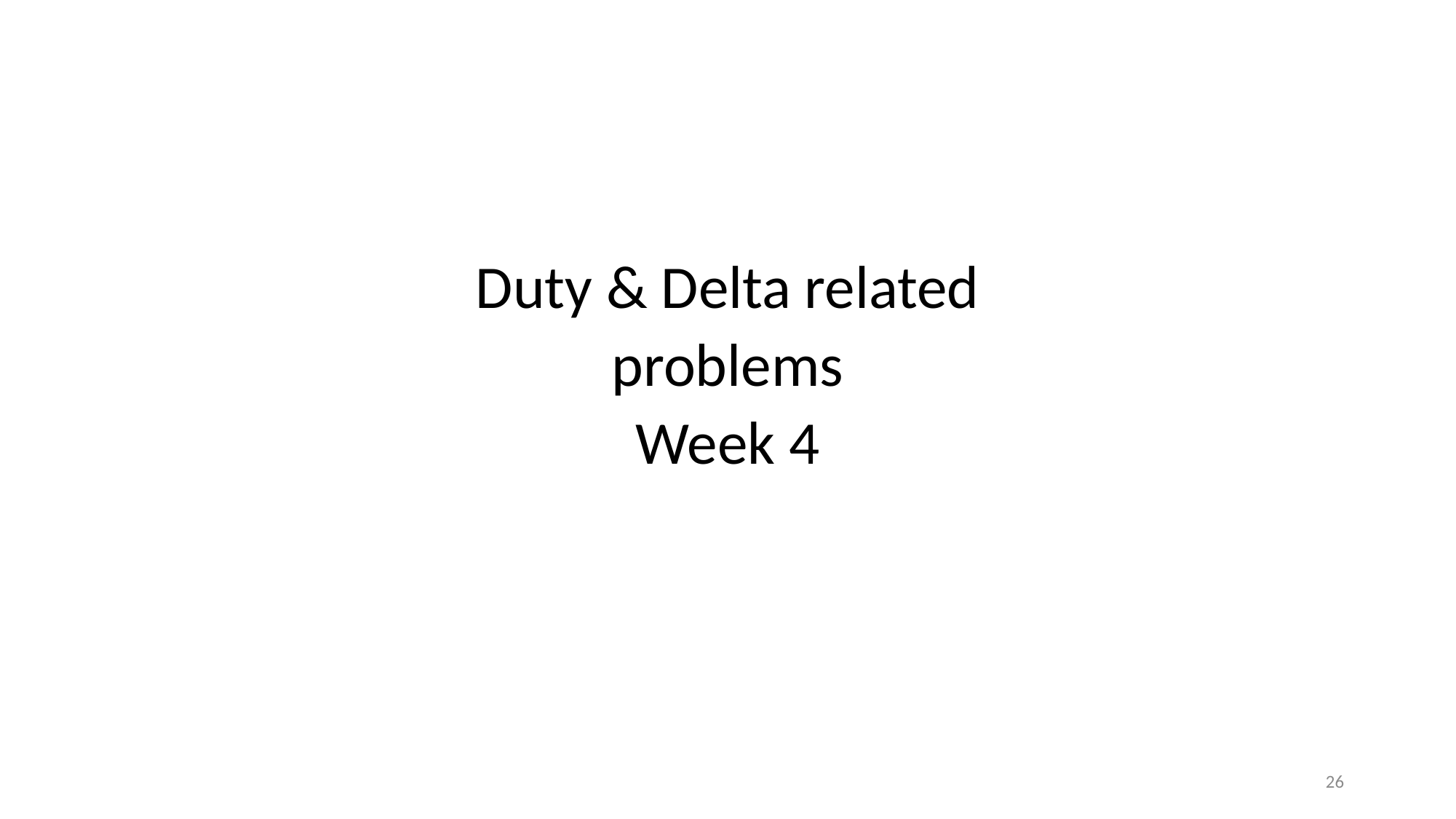

Duty & Delta related problems
Week 4
26